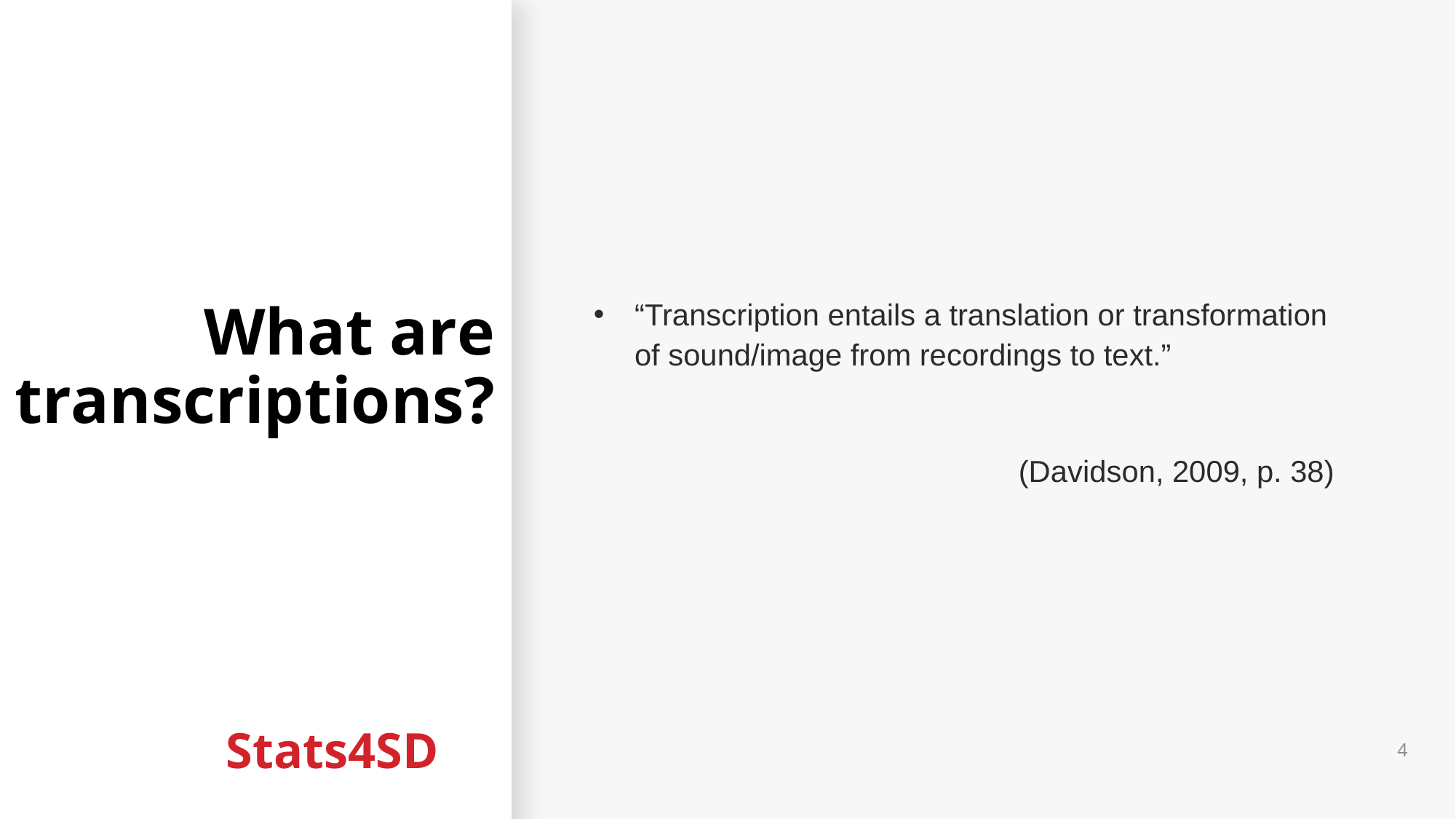

# What are transcriptions?
“Transcription entails a translation or transformation of sound/image from recordings to text.”

(Davidson, 2009, p. 38)
4